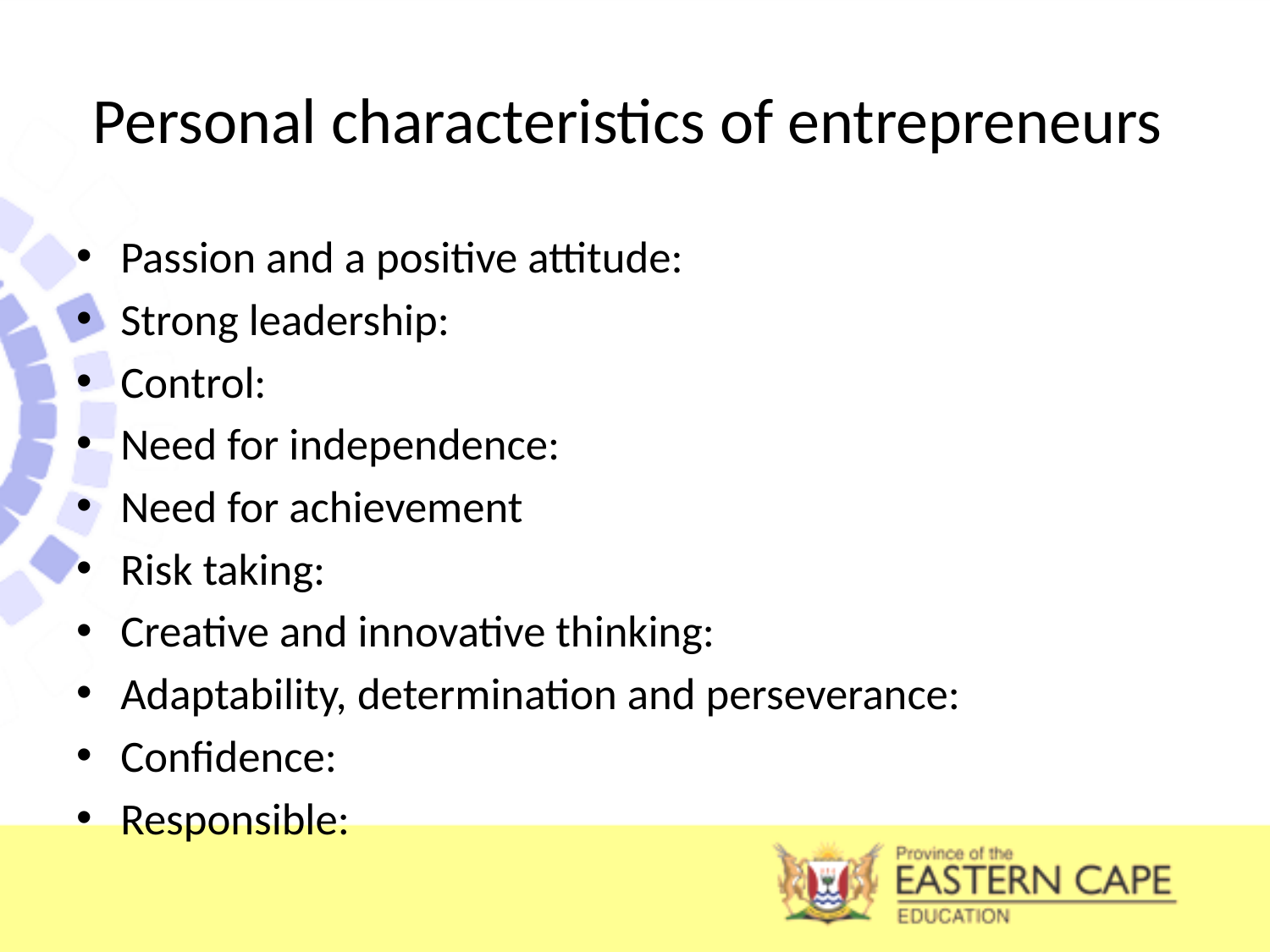

# Personal characteristics of entrepreneurs
Passion and a positive attitude:
Strong leadership:
Control:
Need for independence:
Need for achievement
Risk taking:
Creative and innovative thinking:
Adaptability, determination and perseverance:
Confidence:
Responsible: